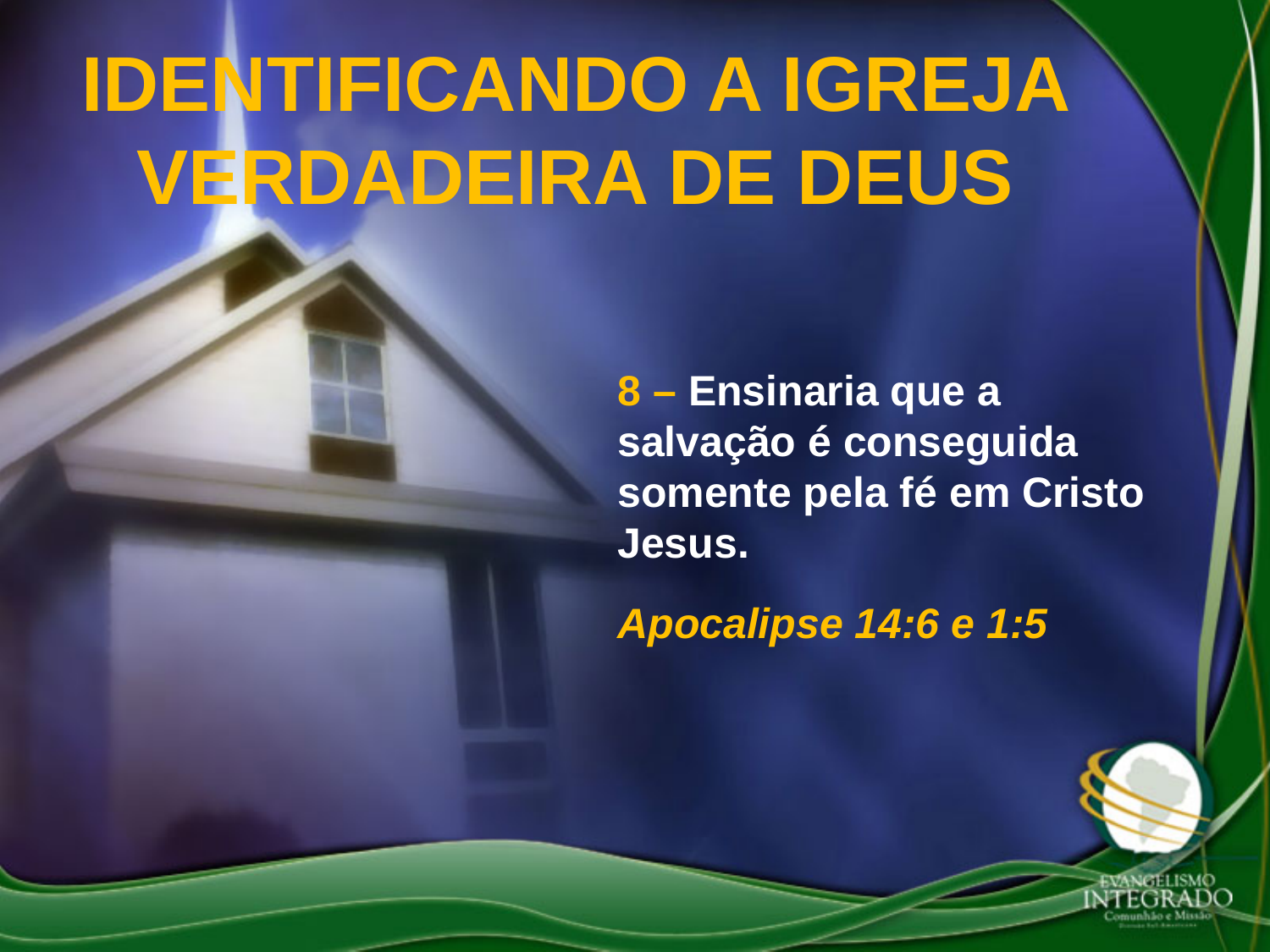

IDENTIFICANDO A IGREJA VERDADEIRA DE DEUS
8 – Ensinaria que a salvação é conseguida somente pela fé em Cristo Jesus.

Apocalipse 14:6 e 1:5